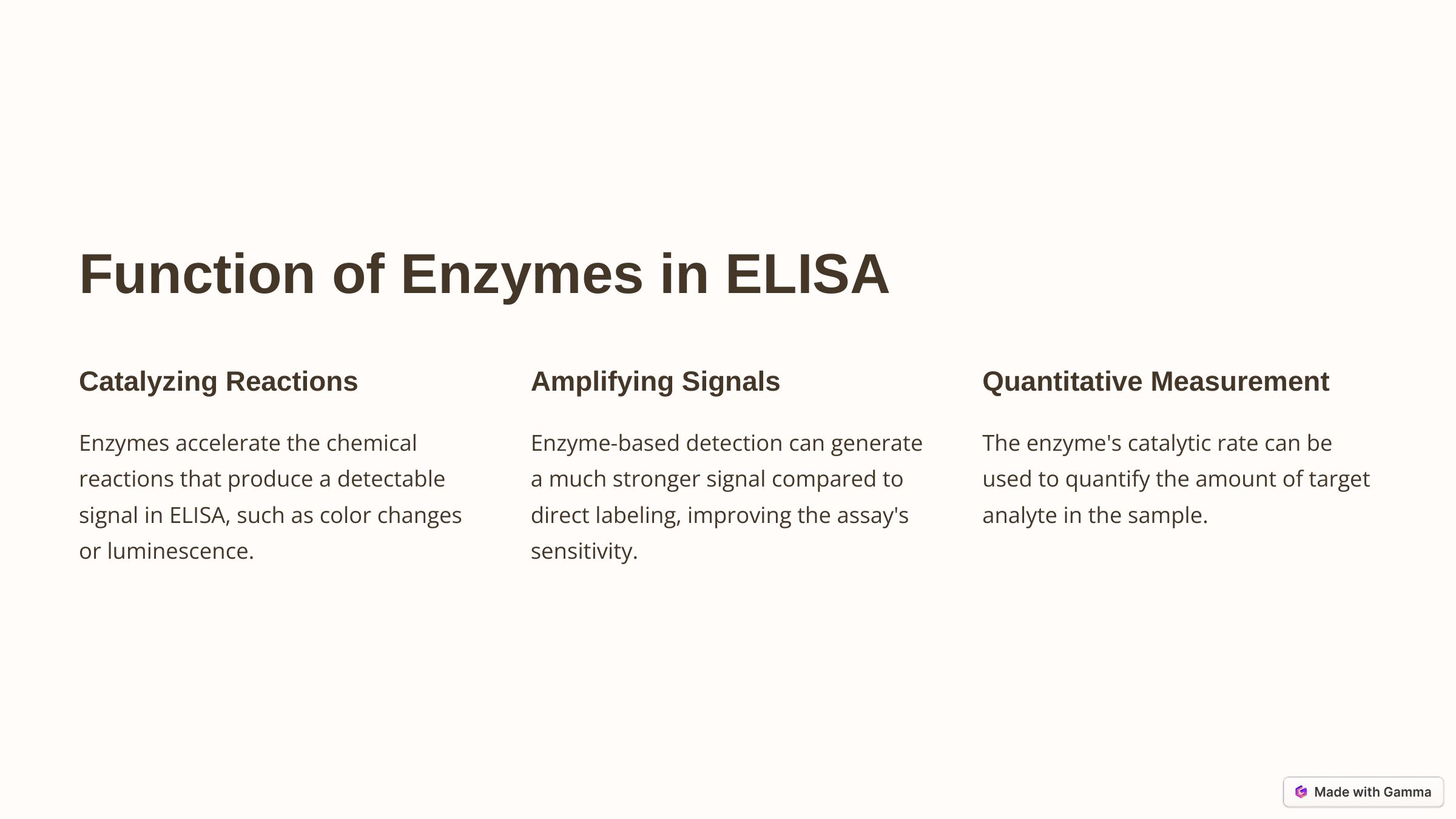

Function of Enzymes in ELISA
Catalyzing Reactions
Amplifying Signals
Quantitative Measurement
Enzymes accelerate the chemical reactions that produce a detectable signal in ELISA, such as color changes or luminescence.
Enzyme-based detection can generate a much stronger signal compared to direct labeling, improving the assay's sensitivity.
The enzyme's catalytic rate can be used to quantify the amount of target analyte in the sample.